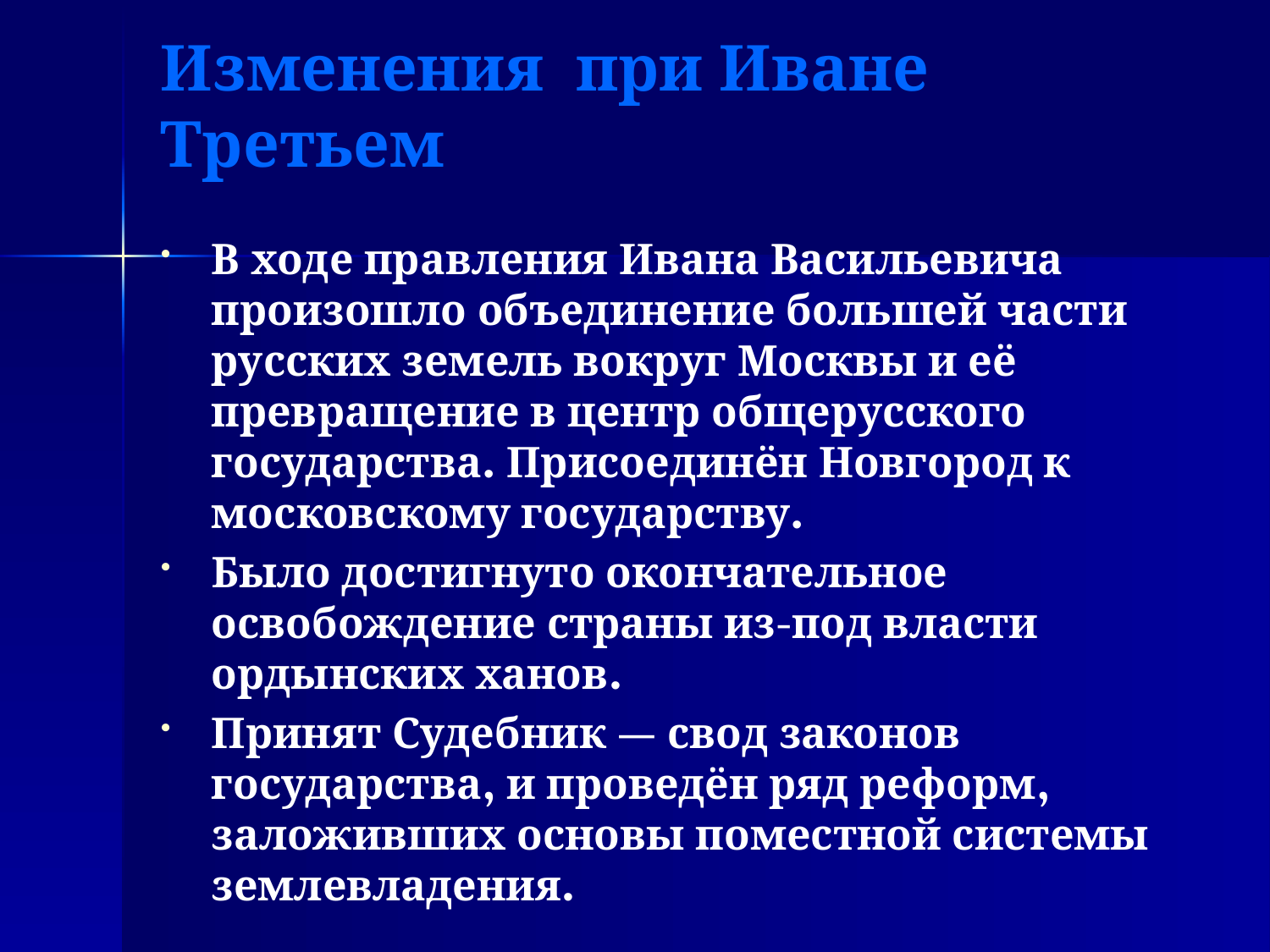

# Изменения  при Иване Третьем
В ходе правления Ивана Васильевича произошло объединение большей части русских земель вокруг Москвы и её превращение в центр общерусского государства. Присоединён Новгород к московскому государству.
Было достигнуто окончательное освобождение страны из-под власти ордынских ханов.
Принят Судебник — свод законов государства, и проведён ряд реформ, заложивших основы поместной системы землевладения.